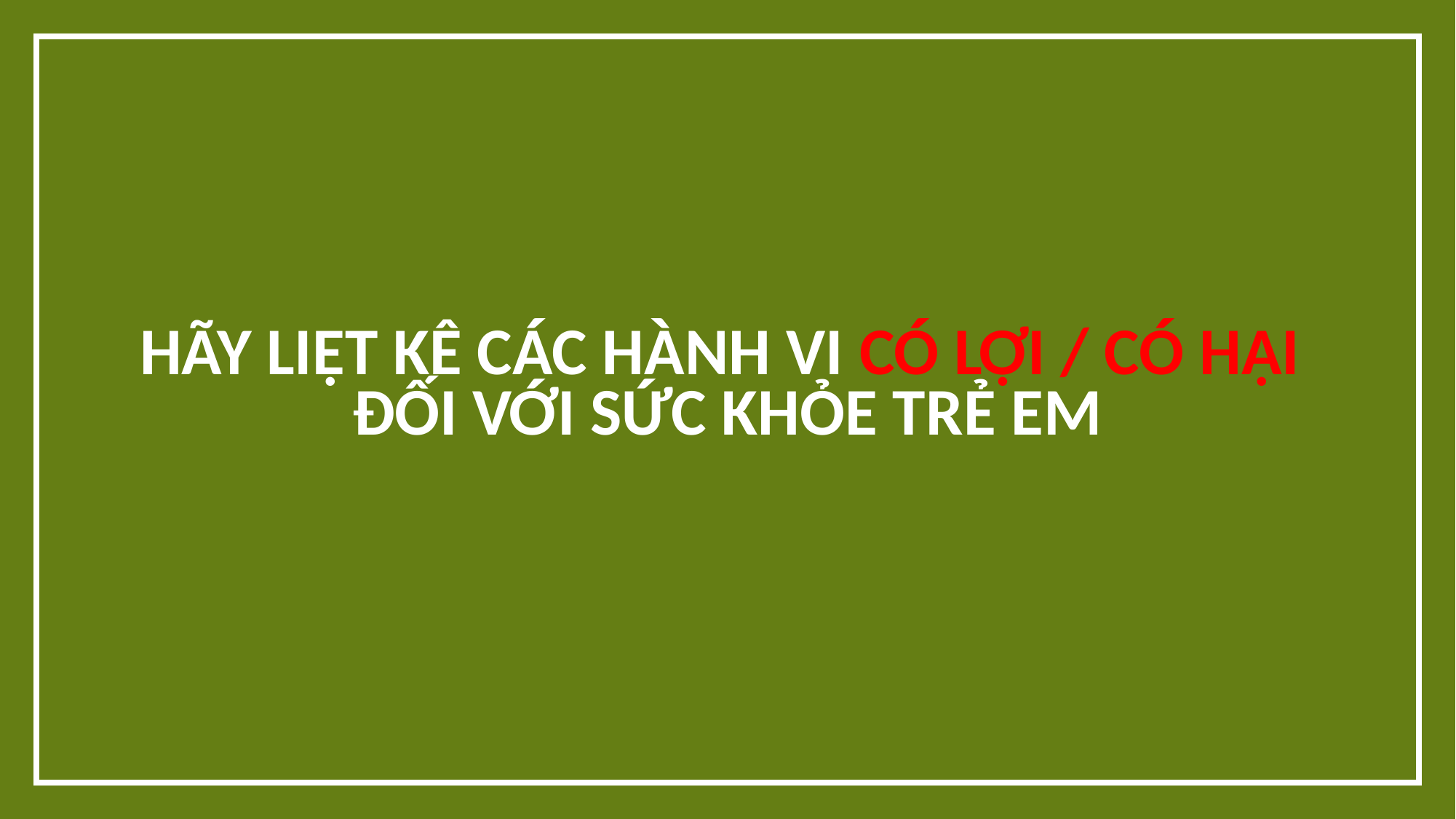

# HÃY LIỆT KÊ CÁC HÀNH VI CÓ LỢI / CÓ HẠI ĐỐI VỚI SỨC KHỎE TRẺ EM